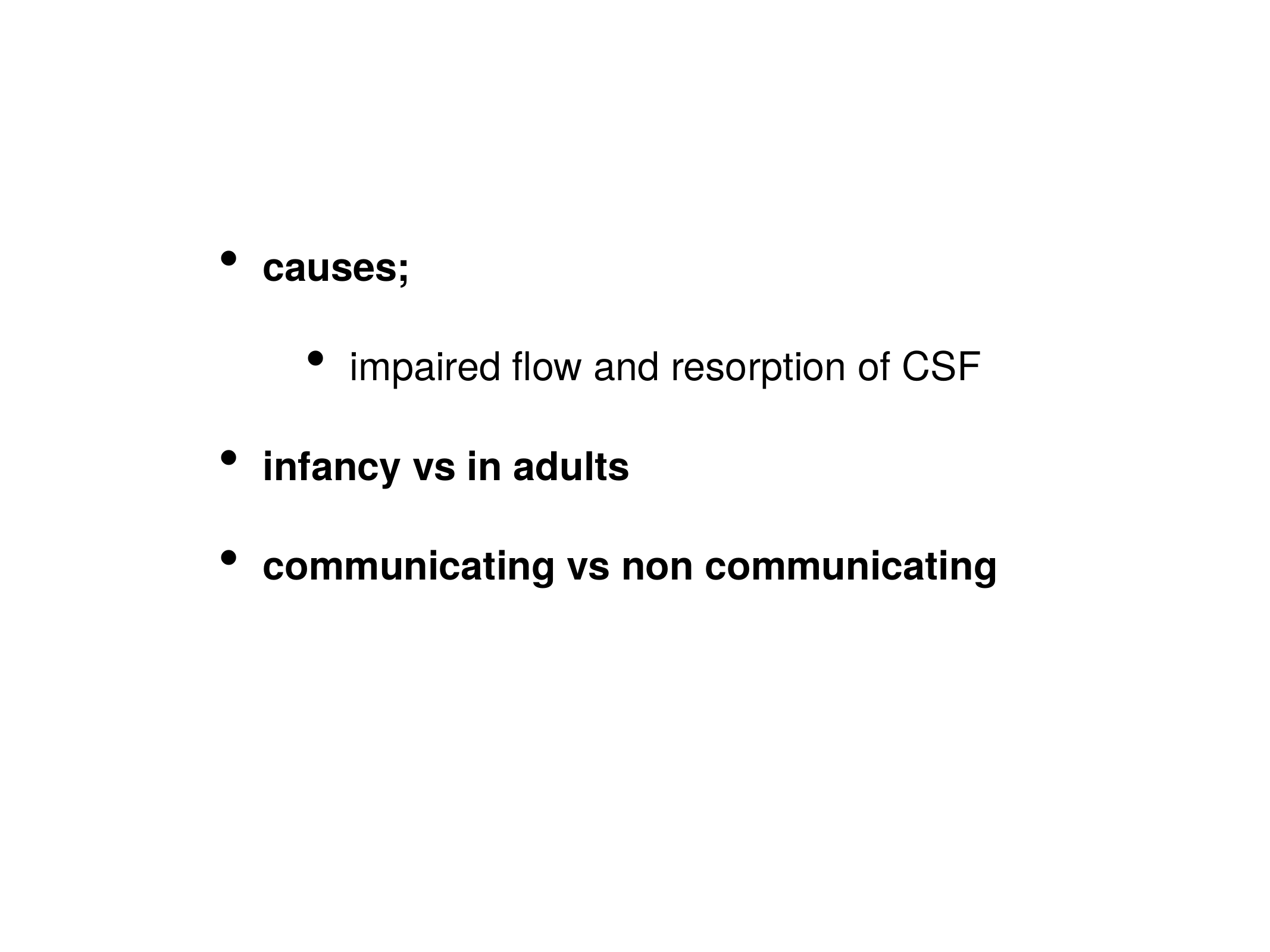

#
causes;
impaired flow and resorption of CSF
infancy vs in adults
communicating vs non communicating